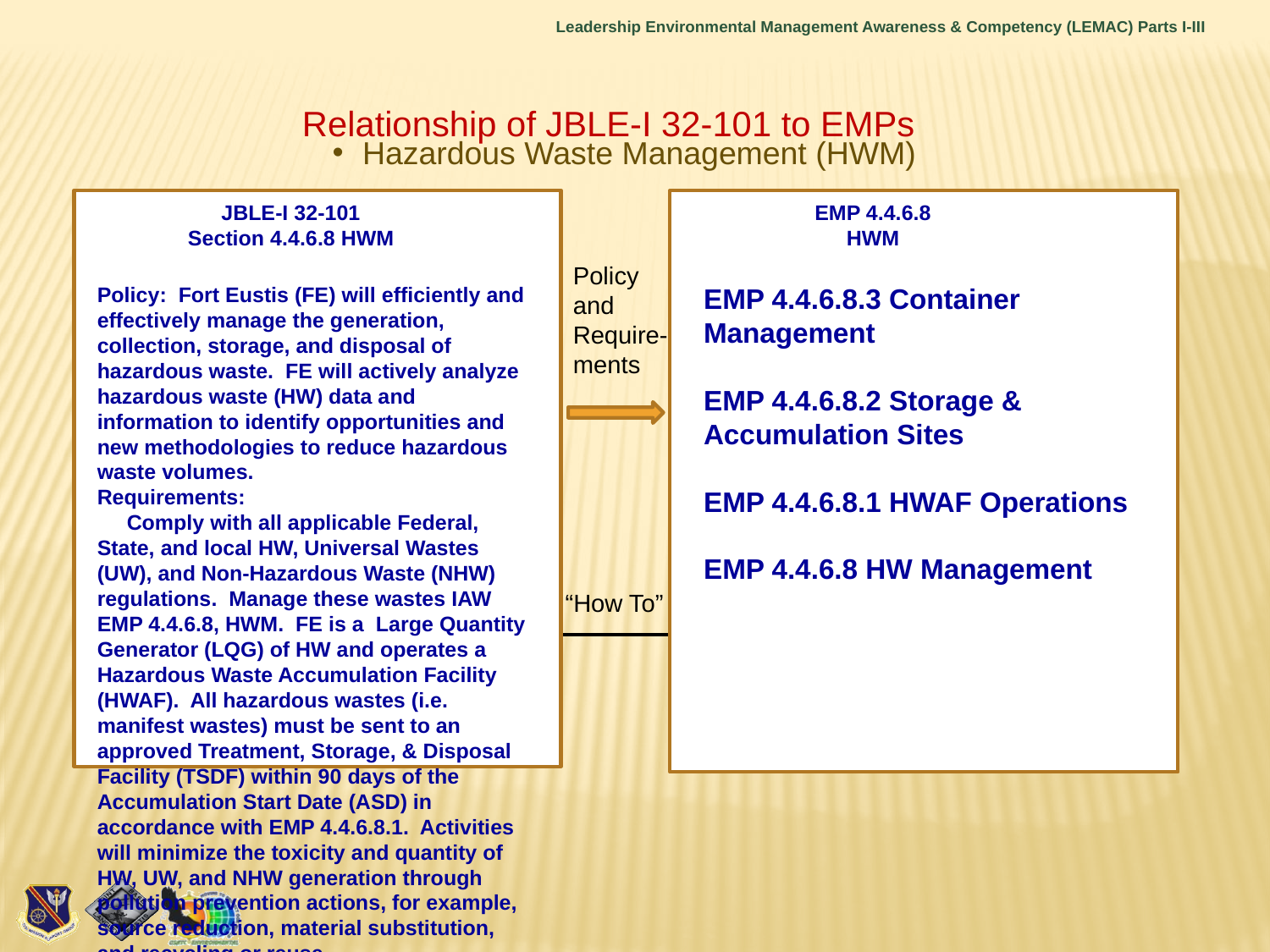

Relationship of JBLE-I 32-101 to EMPs
Hazardous Waste Management (HWM)

JBLE-I 32-101
Section 4.4.6.8 HWM
EMP 4.4.6.8
HWM
Policy
and Require-ments
Policy:  Fort Eustis (FE) will efficiently and effectively manage the generation, collection, storage, and disposal of hazardous waste.  FE will actively analyze hazardous waste (HW) data and information to identify opportunities and new methodologies to reduce hazardous waste volumes.
Requirements:
     Comply with all applicable Federal, State, and local HW, Universal Wastes (UW), and Non-Hazardous Waste (NHW) regulations.  Manage these wastes IAW EMP 4.4.6.8, HWM.  FE is a  Large Quantity Generator (LQG) of HW and operates a Hazardous Waste Accumulation Facility (HWAF).  All hazardous wastes (i.e. manifest wastes) must be sent to an approved Treatment, Storage, & Disposal Facility (TSDF) within 90 days of the Accumulation Start Date (ASD) in accordance with EMP 4.4.6.8.1.  Activities will minimize the toxicity and quantity of HW, UW, and NHW generation through pollution prevention actions, for example, source reduction, material substitution, and recycling or reuse
EMP 4.4.6.8.3 Container Management

EMP 4.4.6.8.2 Storage & Accumulation Sites

EMP 4.4.6.8.1 HWAF Operations

EMP 4.4.6.8 HW Management

“How To”